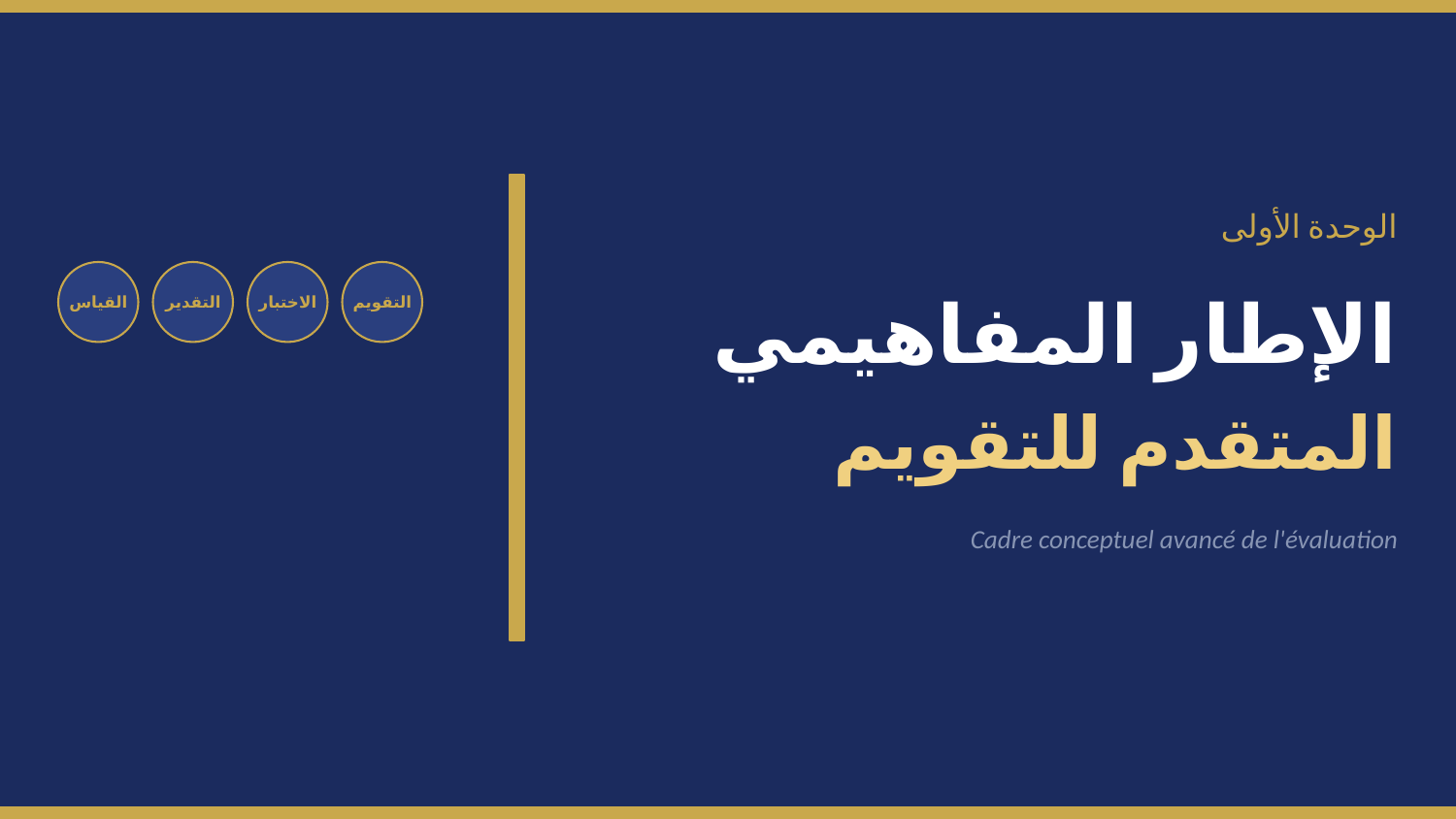

الوحدة الأولى

القياس
التقدير
الاختبار
التقويم
الإطار المفاهيمي
المتقدم للتقويم
Cadre conceptuel avancé de l'évaluation